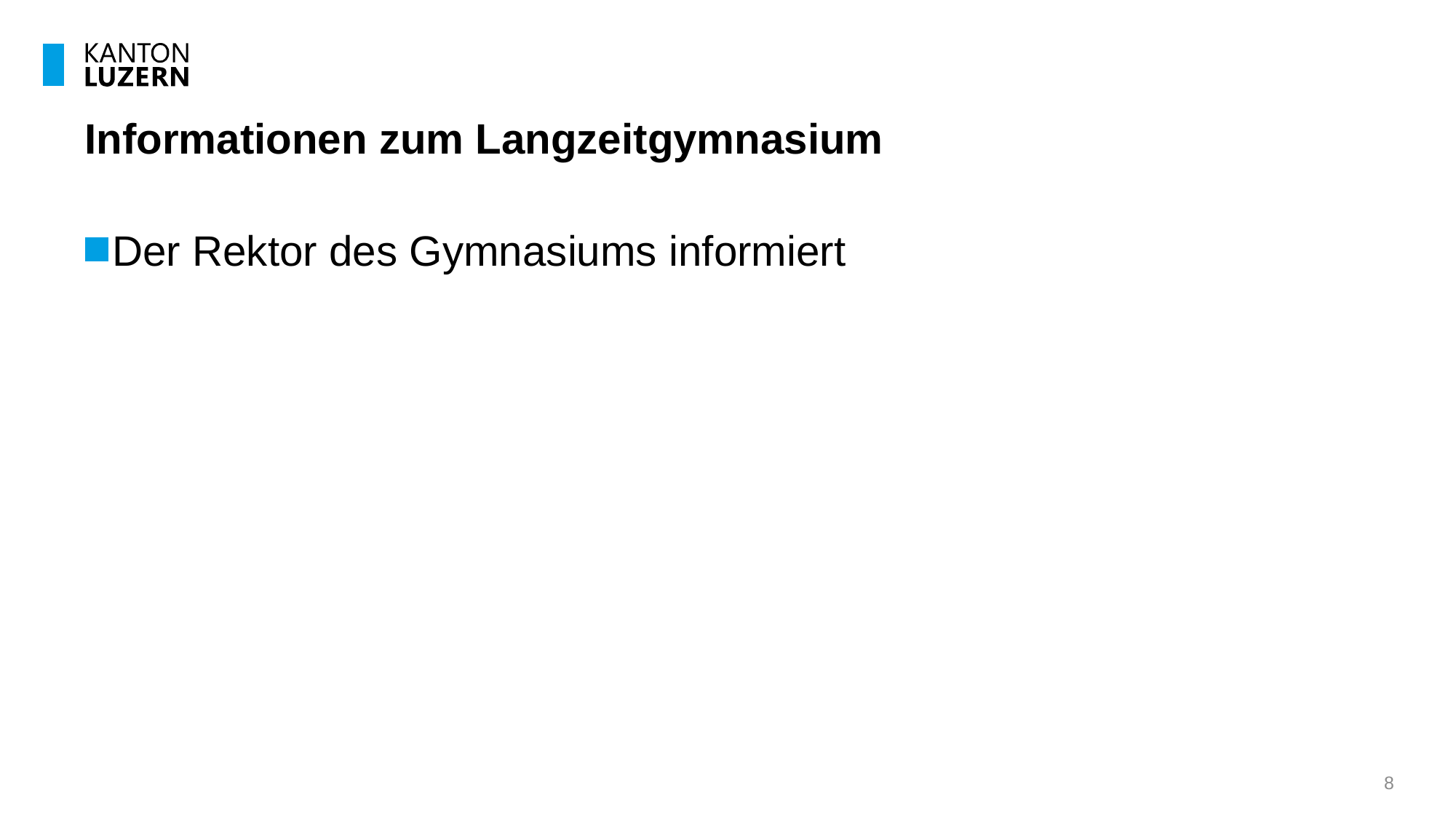

# Informationen zum Langzeitgymnasium
Der Rektor des Gymnasiums informiert
8